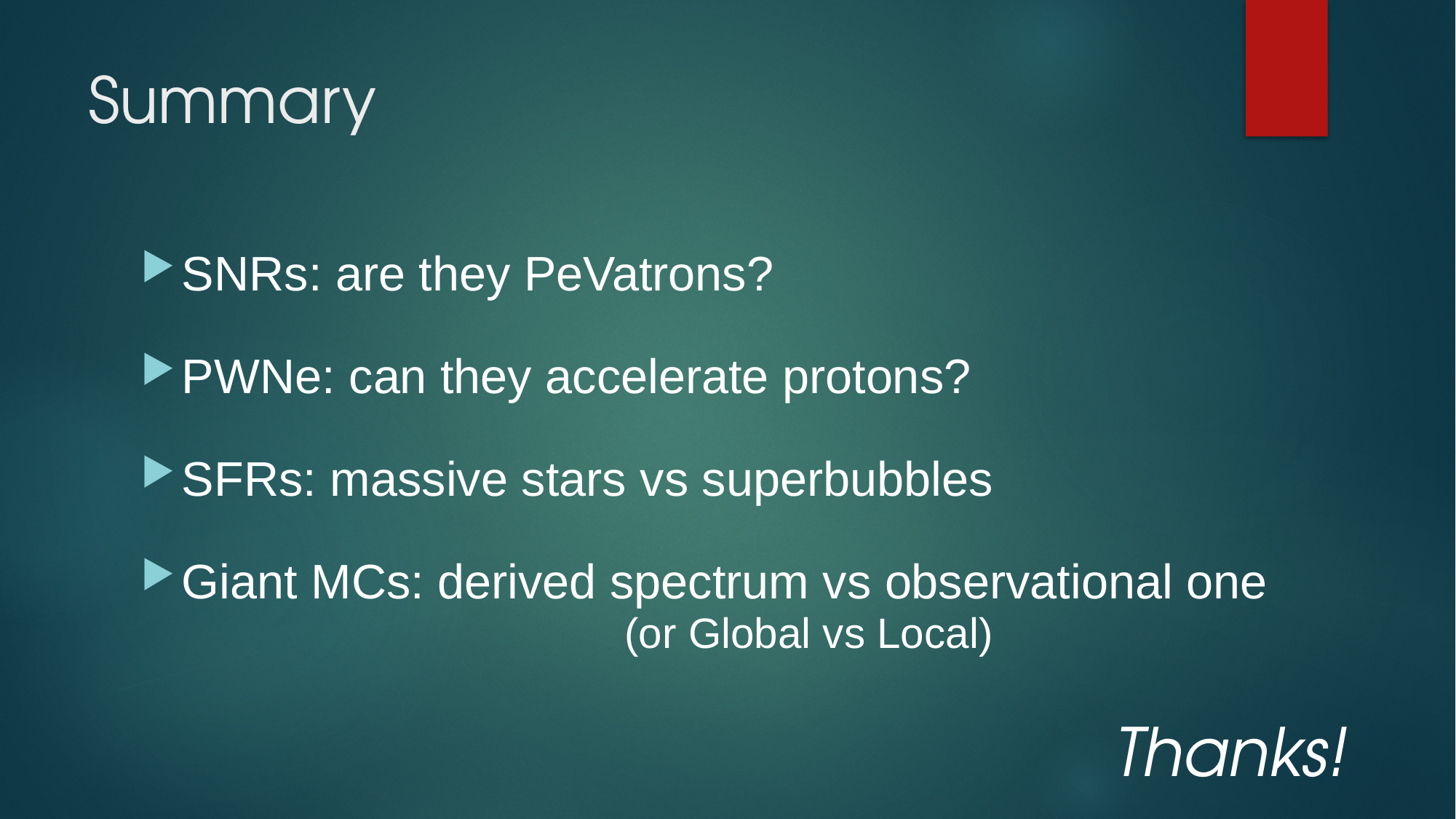

# Summary
SNRs: are they PeVatrons?
PWNe: can they accelerate protons?
SFRs: massive stars vs superbubbles
Giant MCs: derived spectrum vs observational one
(or Global vs Local)
Thanks!